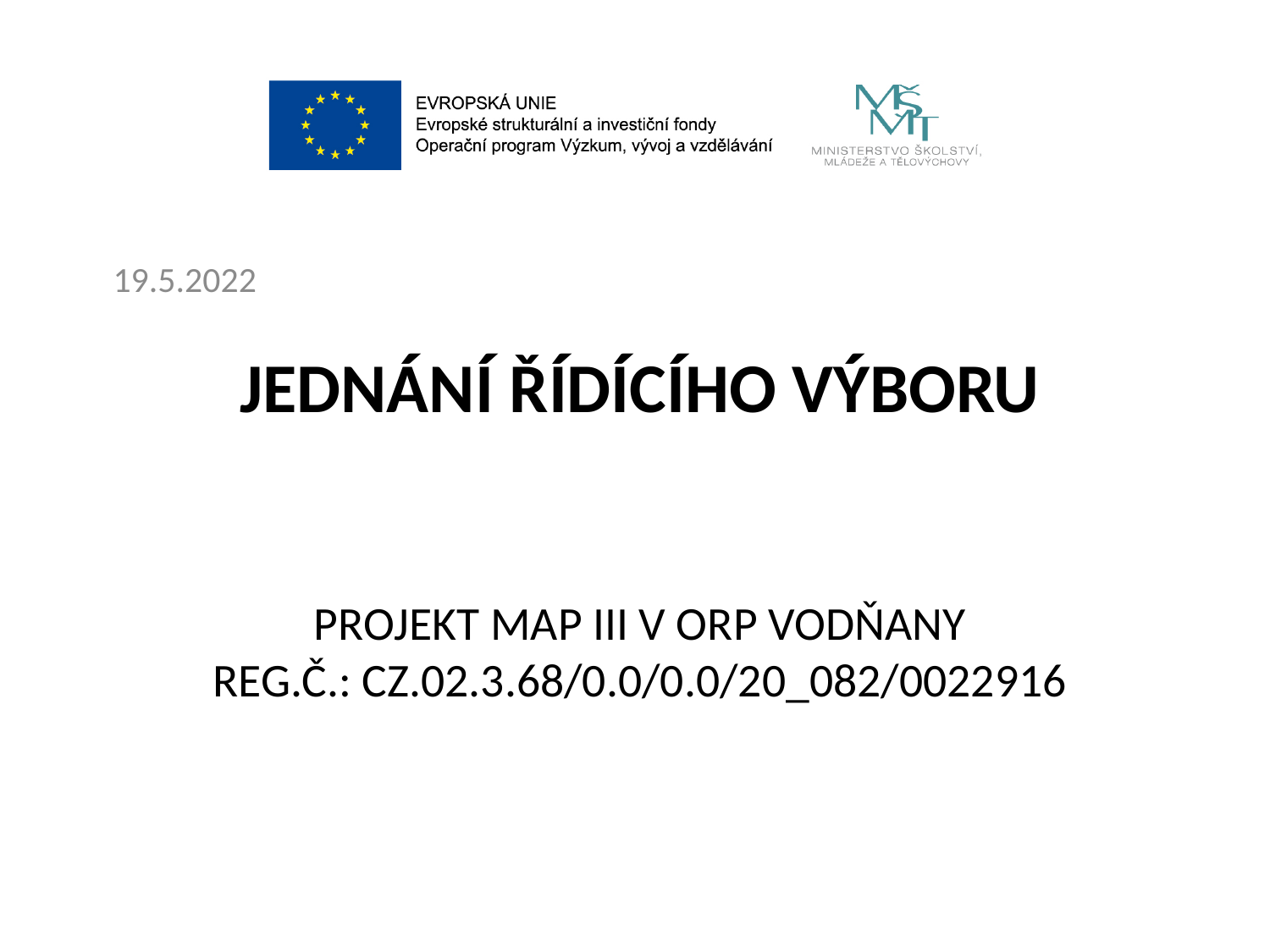

19.5.2022
# Jednání řídícího výboru Projekt MAP III v ORP Vodňany REG.Č.: CZ.02.3.68/0.0/0.0/20_082/0022916